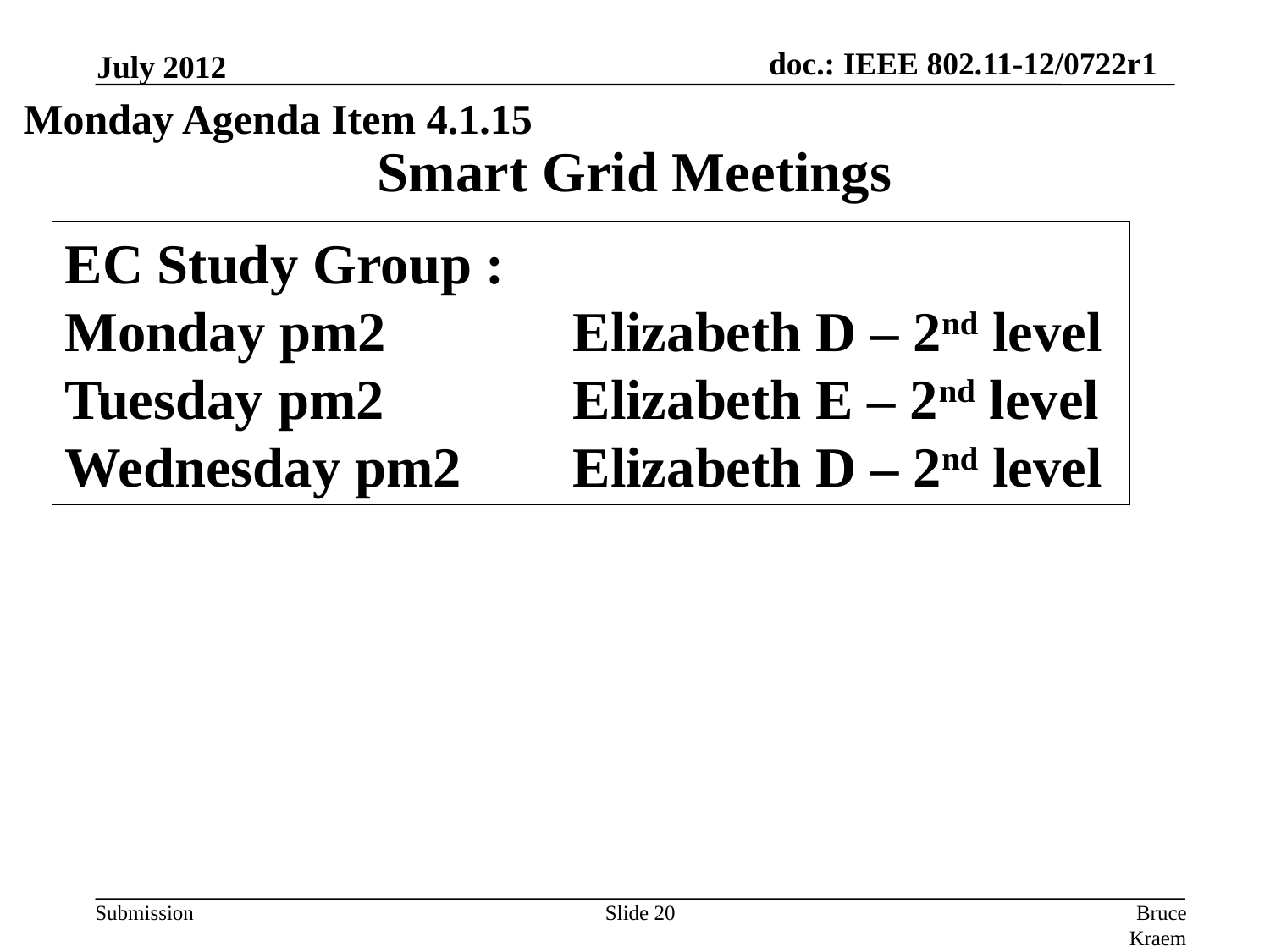

July 2012
Monday Agenda Item 4.1.15
# Smart Grid Meetings
EC Study Group :
Monday pm2  		Elizabeth D – 2nd level
Tuesday pm2  		Elizabeth E – 2nd level
Wednesday pm2  	Elizabeth D – 2nd level
Slide 20
Bruce Kraemer, Marvell